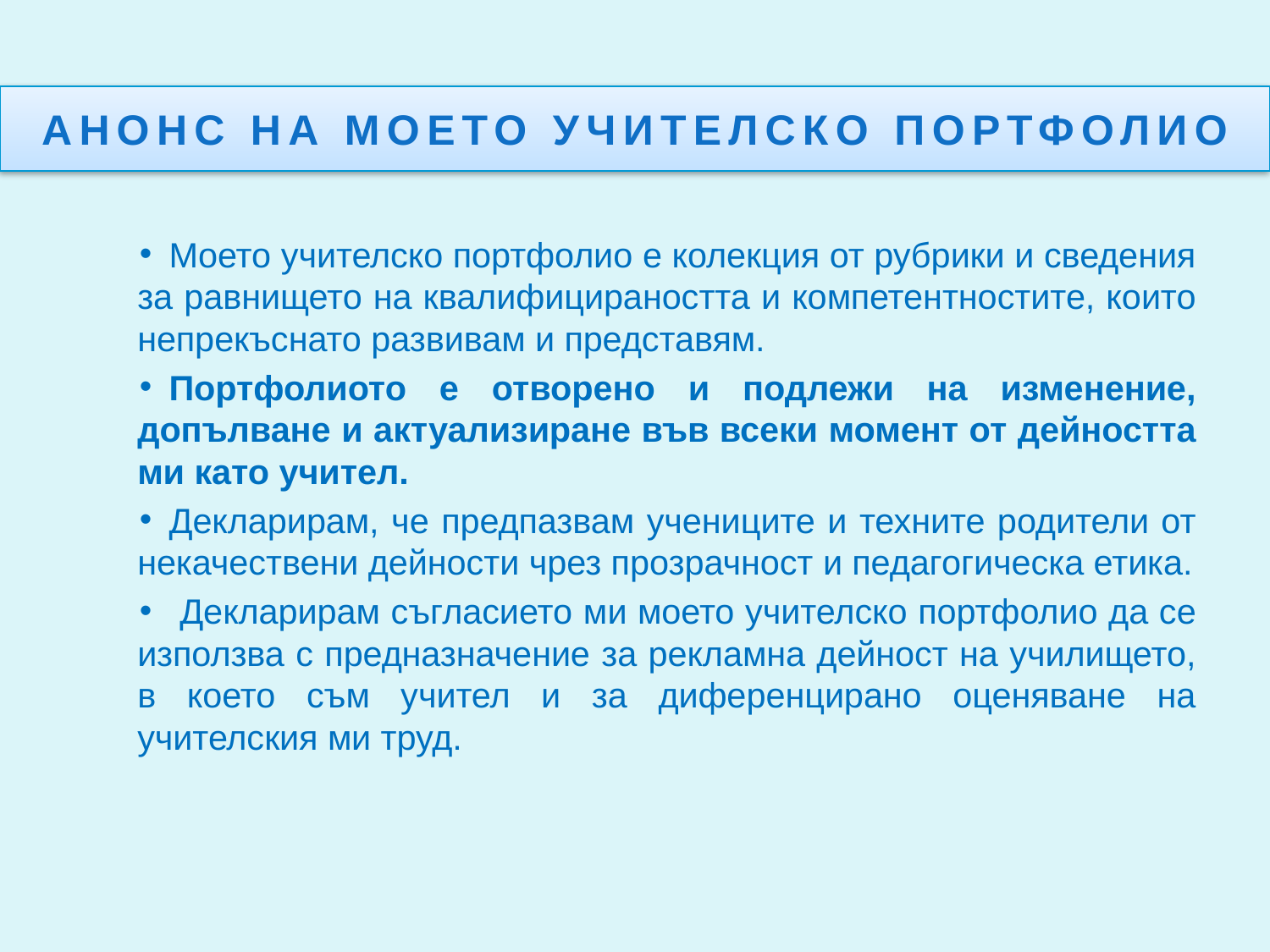

# Анонс на моето учителско портфолио
Моето учителско портфолио е колекция от рубрики и сведения за равнището на квалифицираността и компетентностите, които непрекъснато развивам и представям.
Портфолиото е отворено и подлежи на изменение, допълване и актуализиране във всеки момент от дейността ми като учител.
Декларирам, че предпазвам учениците и техните родители от некачествени дейности чрез прозрачност и педагогическа етика.
 Декларирам съгласието ми моето учителско портфолио да се използва с предназначение за рекламна дейност на училището, в което съм учител и за диференцирано оценяване на учителския ми труд.